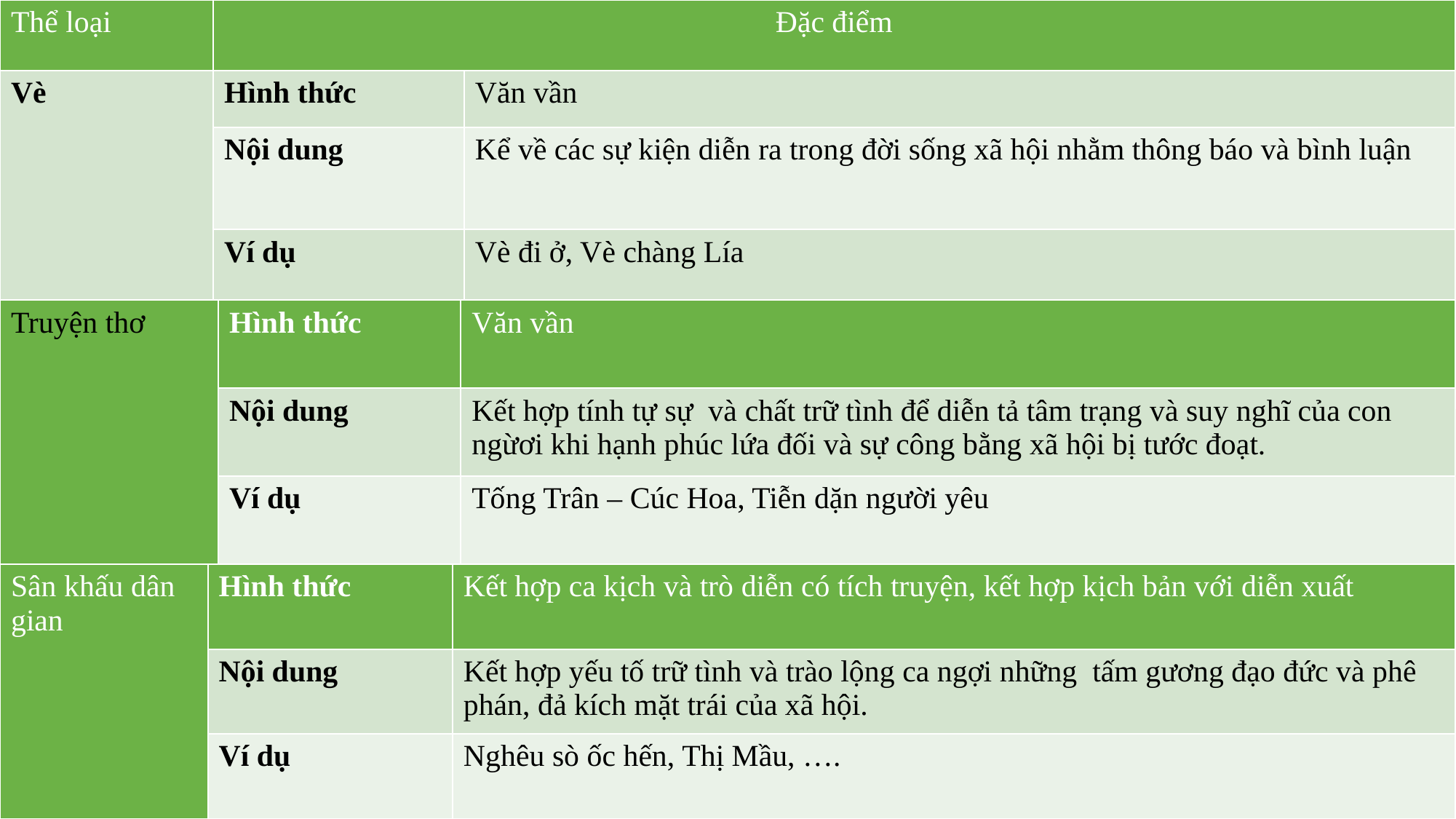

| Thể loại | Đặc điểm |  |
| --- | --- | --- |
| Vè | Hình thức | Văn vần |
|  | Nội dung | Kể về các sự kiện diễn ra trong đời sống xã hội nhằm thông báo và bình luận |
|  | Ví dụ | Vè đi ở, Vè chàng Lía |
| Truyện thơ | Hình thức | Văn vần |
| --- | --- | --- |
|  | Nội dung | Kết hợp tính tự sự và chất trữ tình để diễn tả tâm trạng và suy nghĩ của con ngừơi khi hạnh phúc lứa đối và sự công bằng xã hội bị tước đoạt. |
|  | Ví dụ | Tống Trân – Cúc Hoa, Tiễn dặn người yêu |
| Sân khấu dân gian | Hình thức | Kết hợp ca kịch và trò diễn có tích truyện, kết hợp kịch bản với diễn xuất |
| --- | --- | --- |
|  | Nội dung | Kết hợp yếu tố trữ tình và trào lộng ca ngợi những tấm gương đạo đức và phê phán, đả kích mặt trái của xã hội. |
|  | Ví dụ | Nghêu sò ốc hến, Thị Mầu, …. |
22